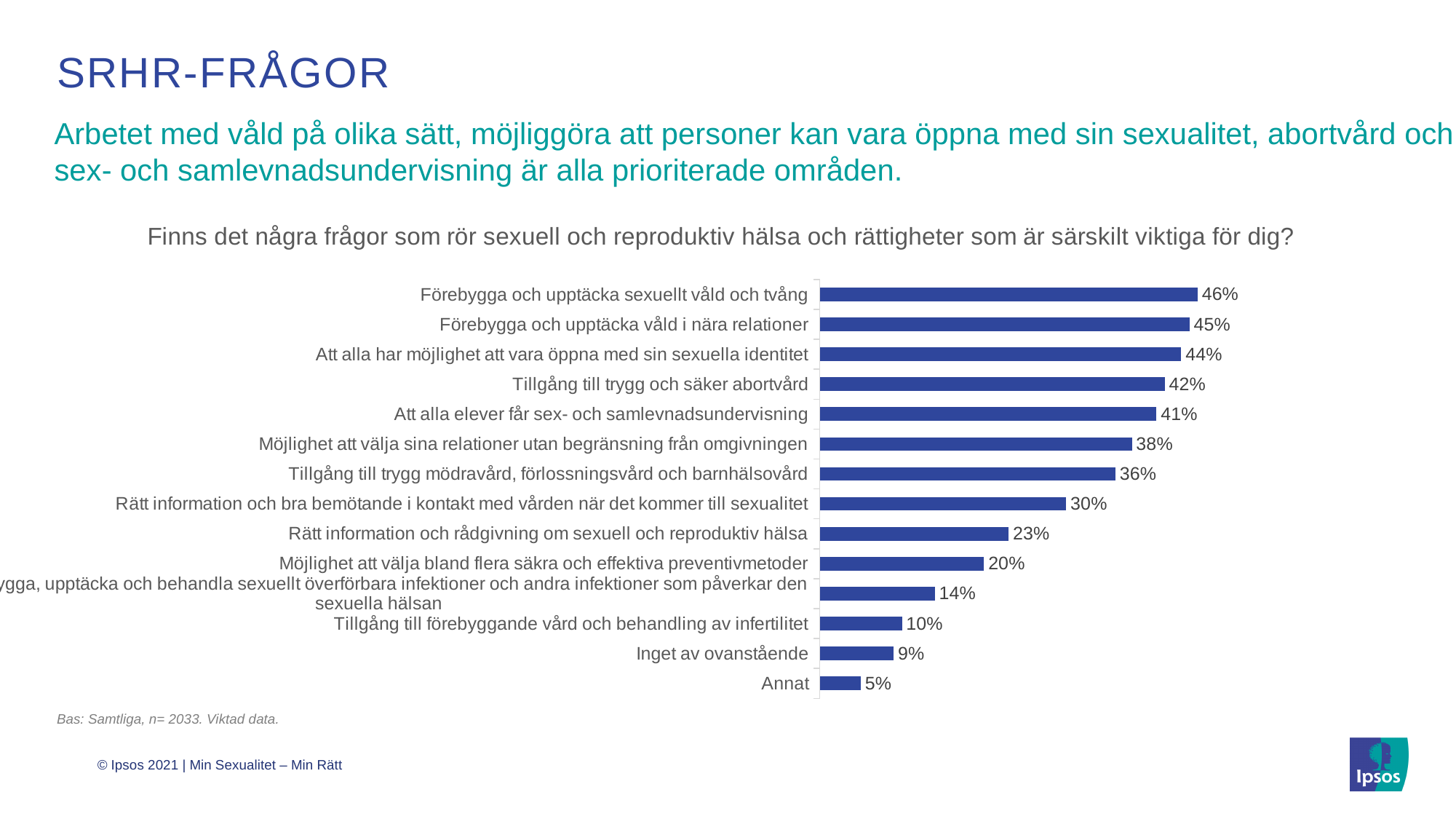

# Srhr-frågor
Arbetet med våld på olika sätt, möjliggöra att personer kan vara öppna med sin sexualitet, abortvård och
sex- och samlevnadsundervisning är alla prioriterade områden.

### Chart: Finns det några frågor som rör sexuell och reproduktiv hälsa och rättigheter som är särskilt viktiga för dig?

| Category | Column1 |
|---|---|
| Annat | 5.0 |
| Inget av ovanstående | 9.0 |
| Tillgång till förebyggande vård och behandling av infertilitet | 10.0 |
| Förebygga, upptäcka och behandla sexuellt överförbara infektioner och andra infektioner som påverkar den sexuella hälsan | 14.0 |
| Möjlighet att välja bland flera säkra och effektiva preventivmetoder | 20.0 |
| Rätt information och rådgivning om sexuell och reproduktiv hälsa | 23.0 |
| Rätt information och bra bemötande i kontakt med vården när det kommer till sexualitet | 30.0 |
| Tillgång till trygg mödravård, förlossningsvård och barnhälsovård | 36.0 |
| Möjlighet att välja sina relationer utan begränsning från omgivningen | 38.0 |
| Att alla elever får sex- och samlevnadsundervisning | 41.0 |
| Tillgång till trygg och säker abortvård | 42.0 |
| Att alla har möjlighet att vara öppna med sin sexuella identitet | 44.0 |
| Förebygga och upptäcka våld i nära relationer | 45.0 |
| Förebygga och upptäcka sexuellt våld och tvång | 46.0 |
Bas: Samtliga, n= 2033. Viktad data.